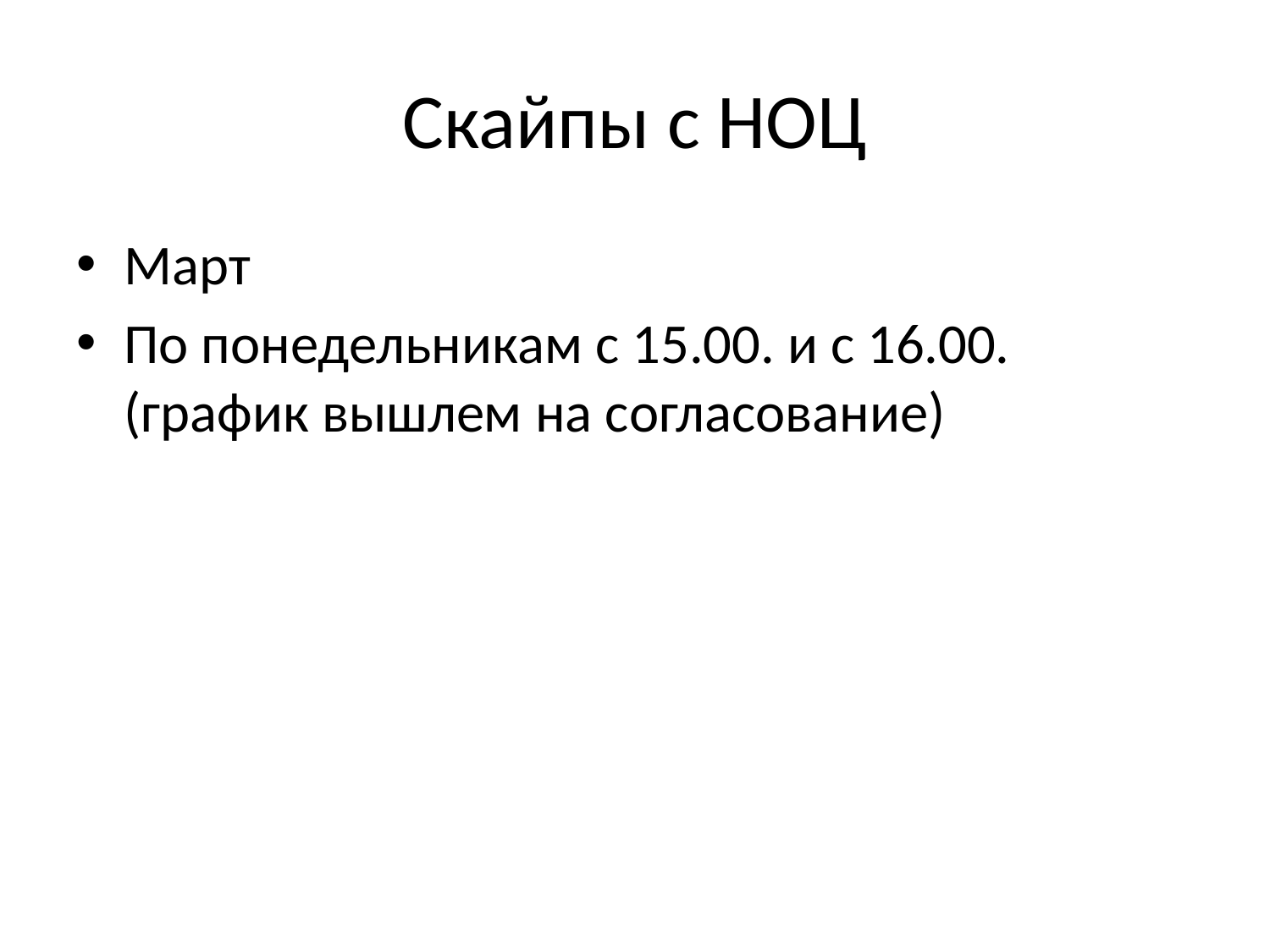

# Скайпы с НОЦ
Март
По понедельникам с 15.00. и с 16.00. (график вышлем на согласование)